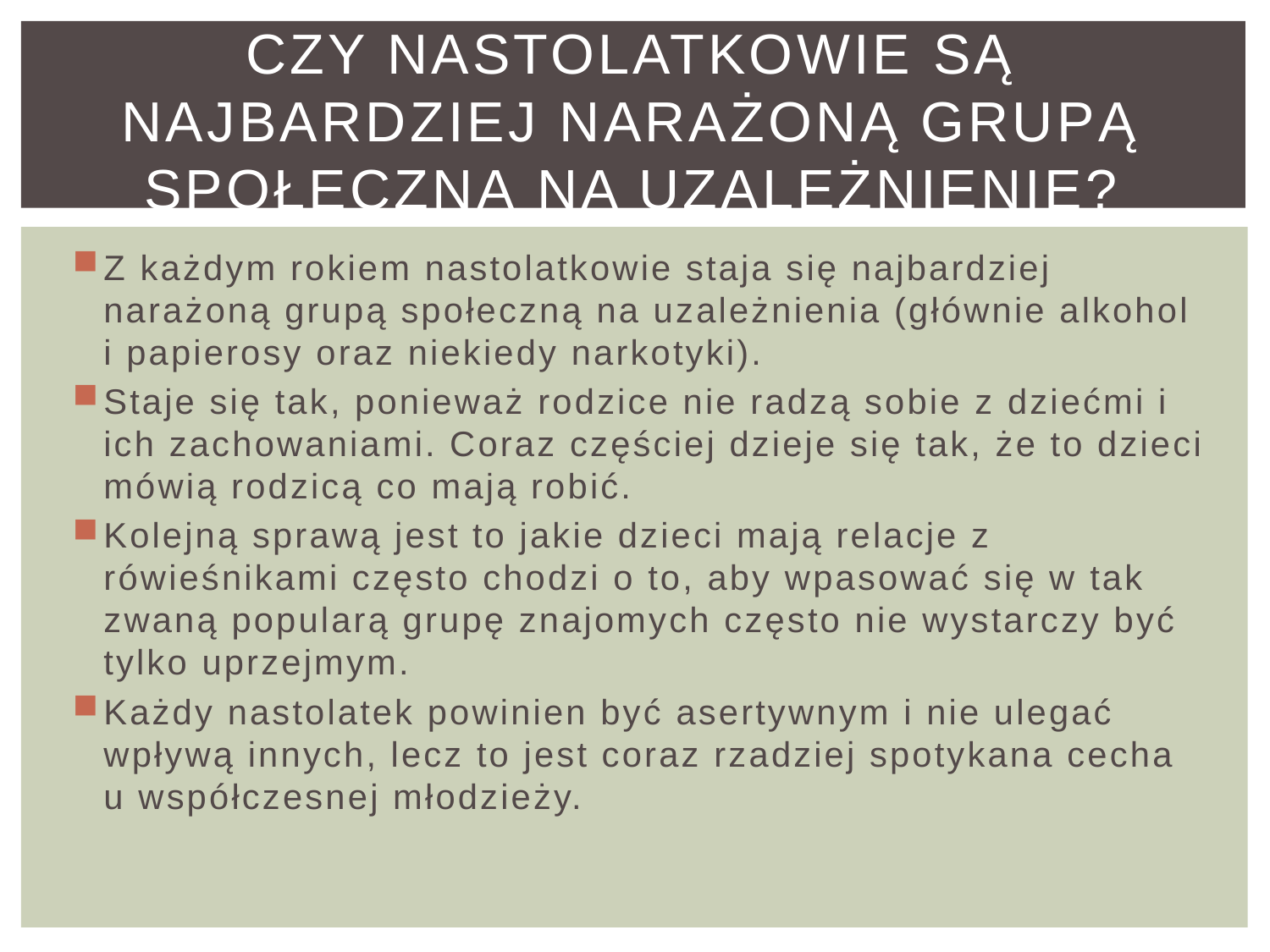

# Czy nastolatkowie są najbardziej narażoną grupą społeczną na uzależnienie?
Z każdym rokiem nastolatkowie staja się najbardziej narażoną grupą społeczną na uzależnienia (głównie alkohol i papierosy oraz niekiedy narkotyki).
Staje się tak, ponieważ rodzice nie radzą sobie z dziećmi i ich zachowaniami. Coraz częściej dzieje się tak, że to dzieci mówią rodzicą co mają robić.
Kolejną sprawą jest to jakie dzieci mają relacje z rówieśnikami często chodzi o to, aby wpasować się w tak zwaną popularą grupę znajomych często nie wystarczy być tylko uprzejmym.
Każdy nastolatek powinien być asertywnym i nie ulegać wpływą innych, lecz to jest coraz rzadziej spotykana cecha u współczesnej młodzieży.